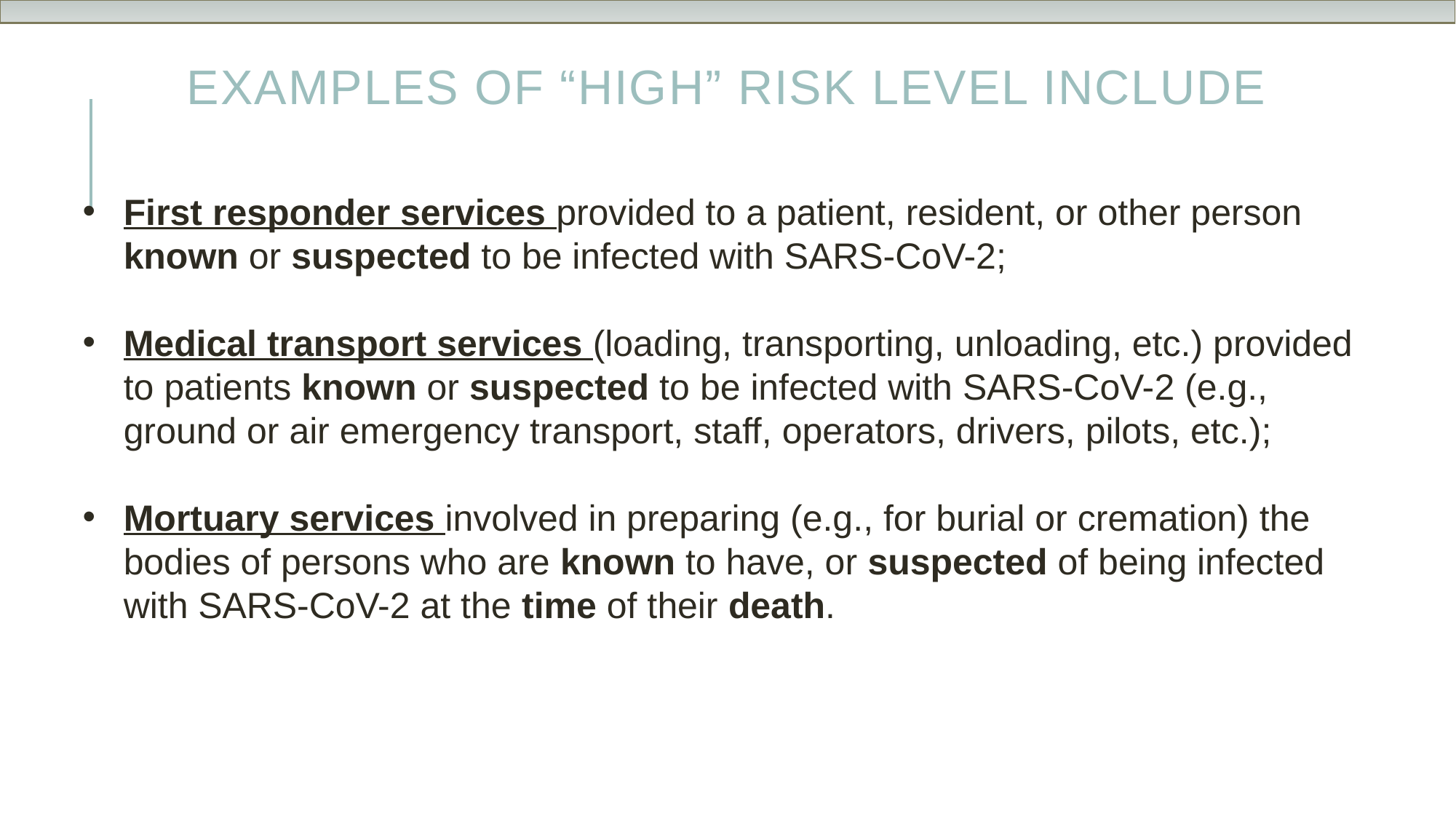

# Examples of “HIGH” risk level include

First responder services provided to a patient, resident, or other person known or suspected to be infected with SARS-CoV-2;

Medical transport services (loading, transporting, unloading, etc.) provided to patients known or suspected to be infected with SARS-CoV-2 (e.g., ground or air emergency transport, staff, operators, drivers, pilots, etc.);

Mortuary services involved in preparing (e.g., for burial or cremation) the bodies of persons who are known to have, or suspected of being infected with SARS-CoV-2 at the time of their death.